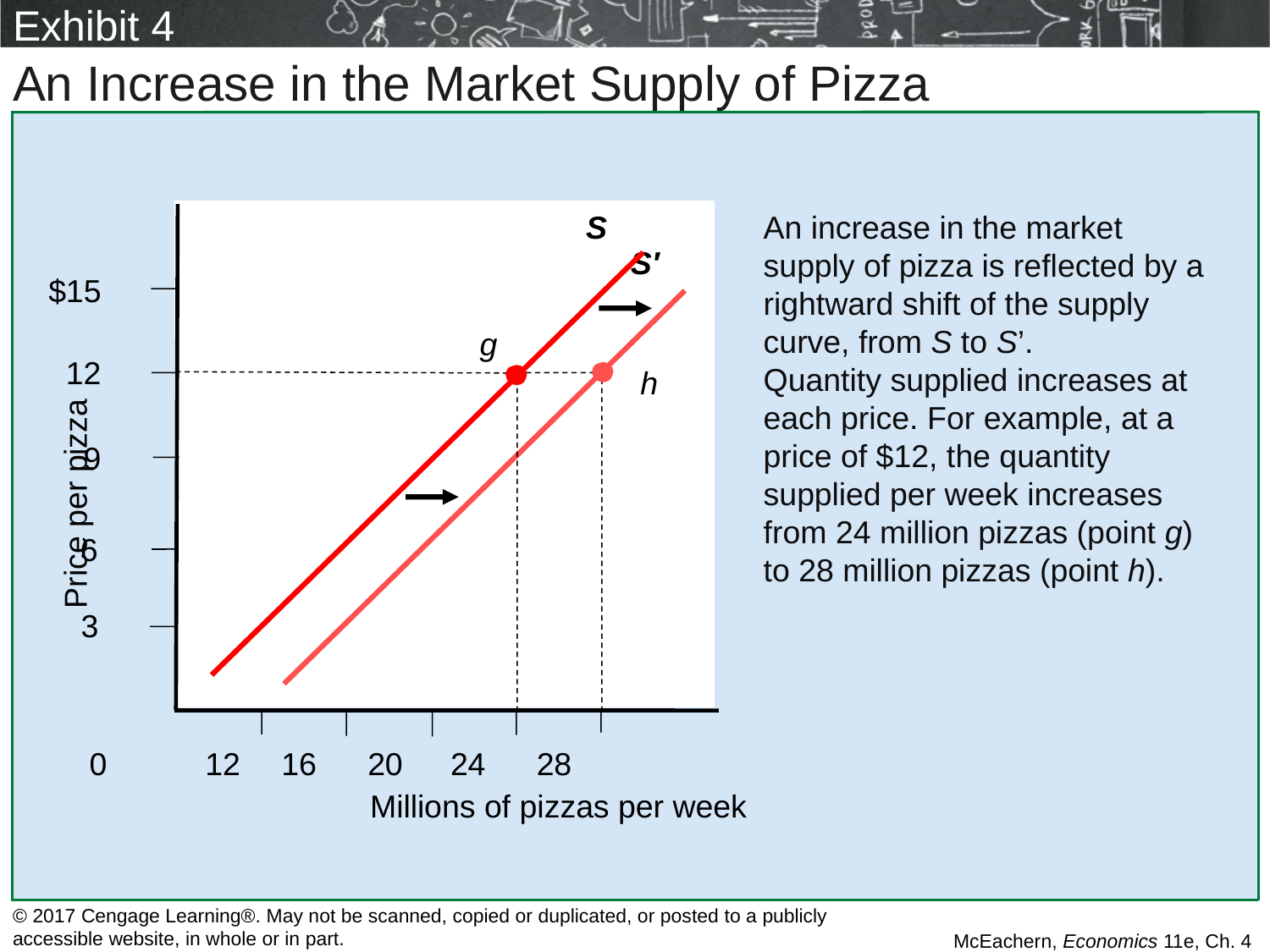

# Exhibit 4
An Increase in the Market Supply of Pizza
S

An increase in the market supply of pizza is reflected by a rightward shift of the supply curve, from S to S’.
Quantity supplied increases at each price. For example, at a price of $12, the quantity supplied per week increases from 24 million pizzas (point g) to 28 million pizzas (point h).

$15

 12

Price per pizza
9

6

3

 0
S′

g

h

12
16
20
24
28
Millions of pizzas per week
© 2017 Cengage Learning®. May not be scanned, copied or duplicated, or posted to a publicly accessible website, in whole or in part.